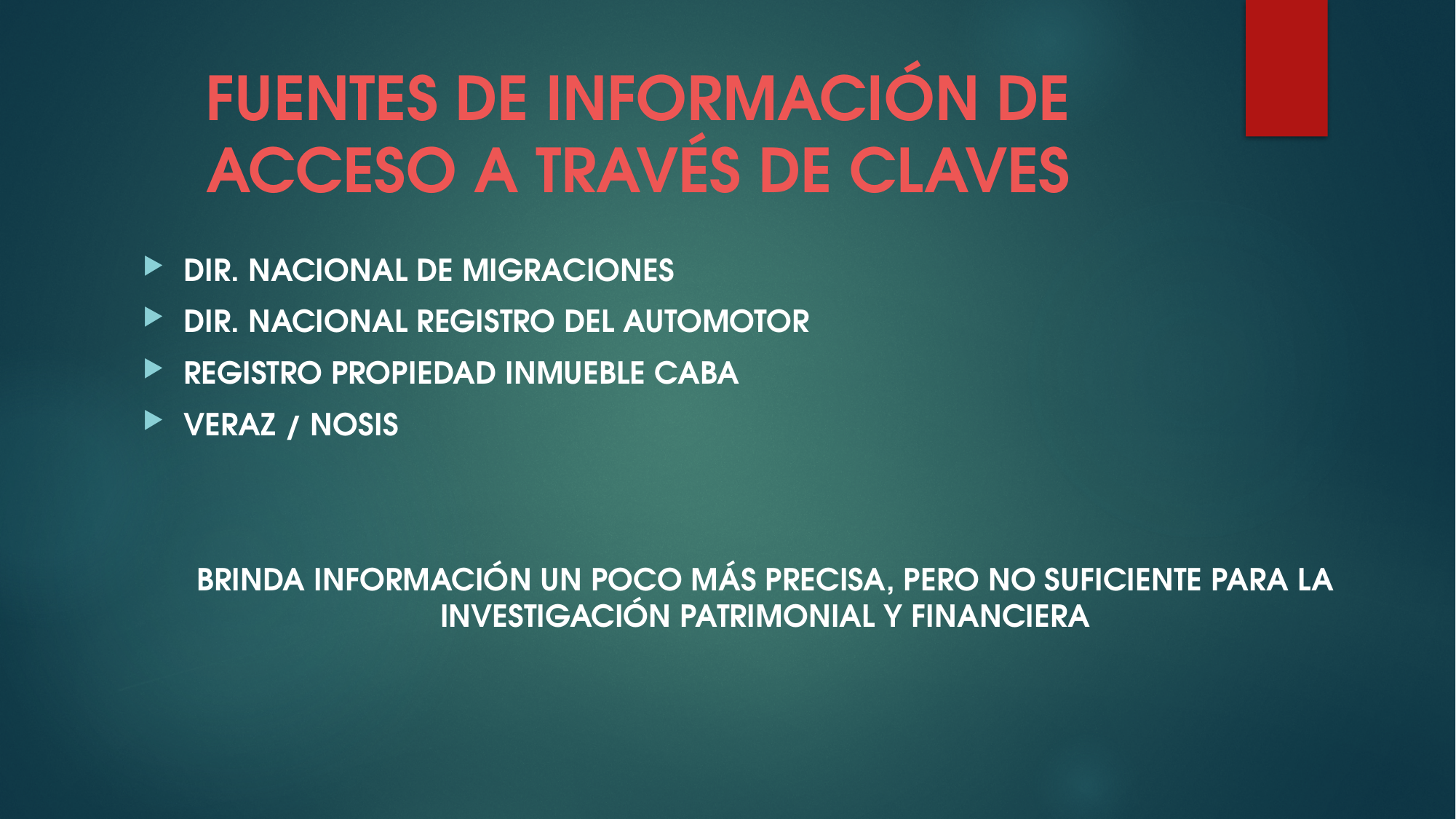

# FUENTES DE INFORMACIÓN DE ACCESO A TRAVÉS DE CLAVES
DIR. NACIONAL DE MIGRACIONES
DIR. NACIONAL REGISTRO DEL AUTOMOTOR
REGISTRO PROPIEDAD INMUEBLE CABA
VERAZ / NOSIS

BRINDA INFORMACIÓN UN POCO MÁS PRECISA, PERO NO SUFICIENTE PARA LA INVESTIGACIÓN PATRIMONIAL Y FINANCIERA